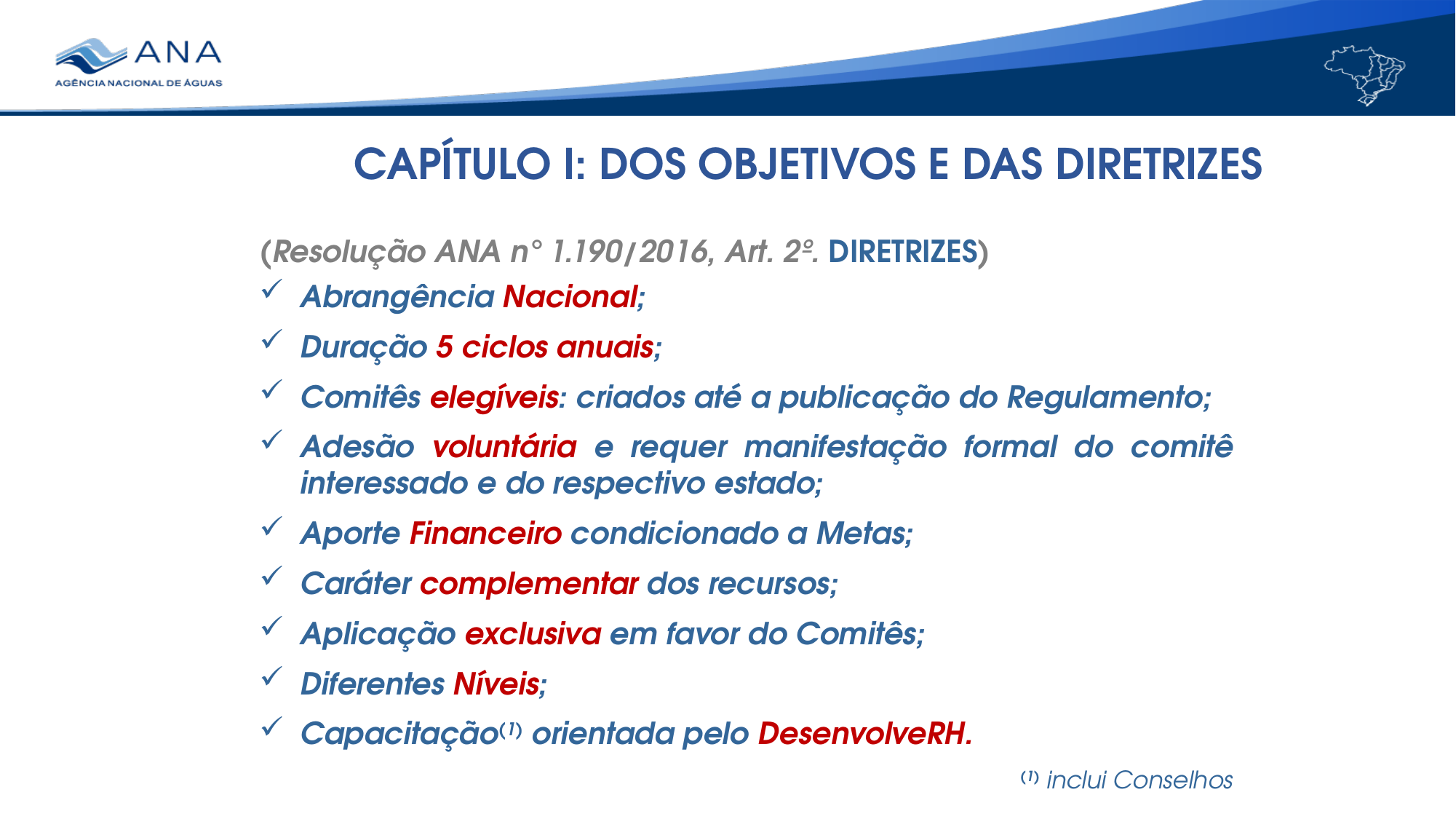

CAPÍTULO I: DOS OBJETIVOS E DAS DIRETRIZES
(Resolução ANA n° 1.190/2016, Art. 2º. DIRETRIZES)
Abrangência Nacional;
Duração 5 ciclos anuais;
Comitês elegíveis: criados até a publicação do Regulamento;
Adesão voluntária e requer manifestação formal do comitê interessado e do respectivo estado;
Aporte Financeiro condicionado a Metas;
Caráter complementar dos recursos;
Aplicação exclusiva em favor do Comitês;
Diferentes Níveis;
Capacitação(1) orientada pelo DesenvolveRH.
(1) inclui Conselhos